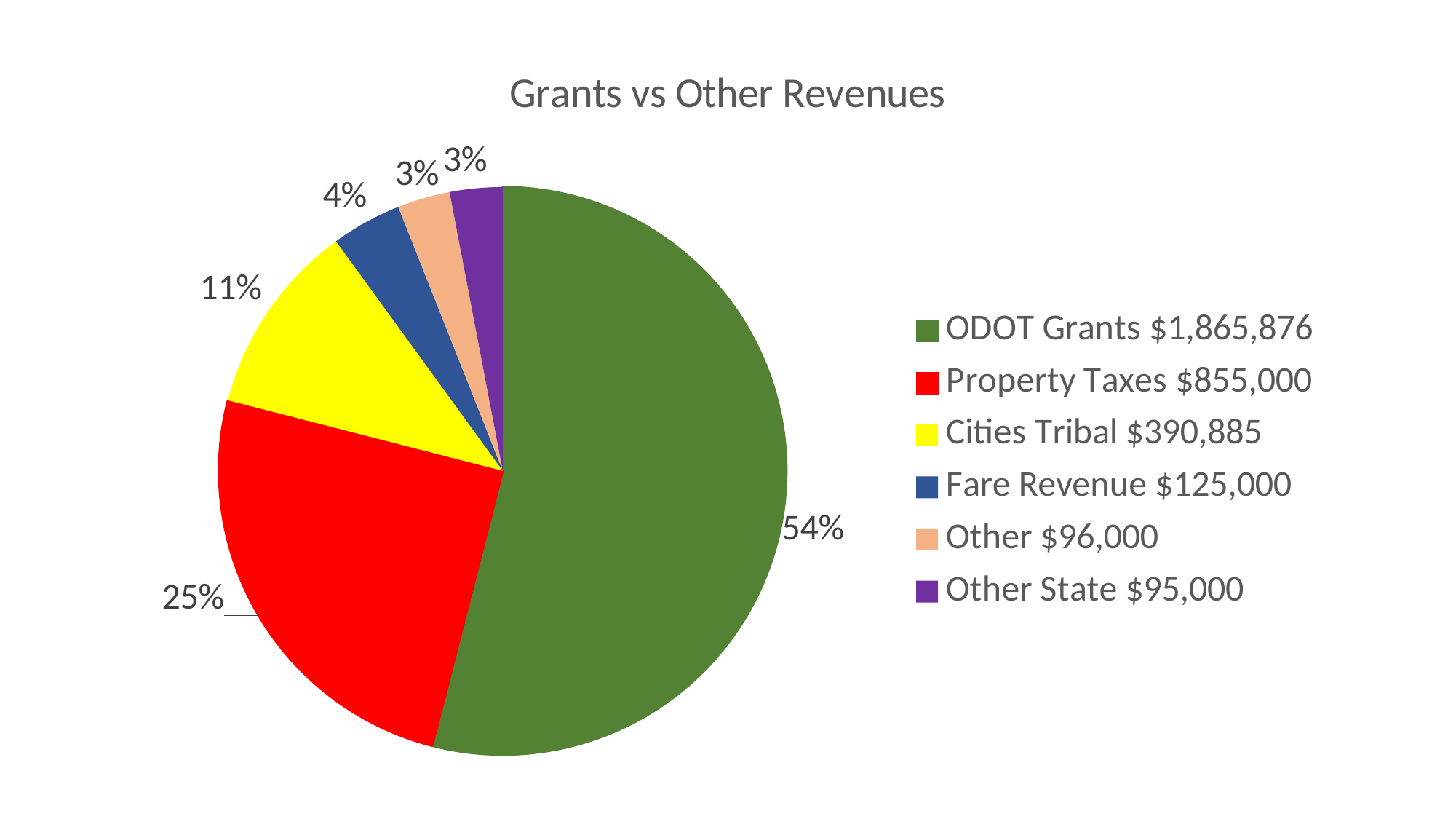

### Chart: Grants vs Other Revenues

| Category | Column1 |
|---|---|
| ODOT Grants $1,865,876 | 0.54 |
| Property Taxes $855,000 | 0.25 |
| Cities Tribal $390,885 | 0.11 |
| Fare Revenue $125,000 | 0.04 |
| Other $96,000 | 0.03 |
| Other State $95,000 | 0.03 |